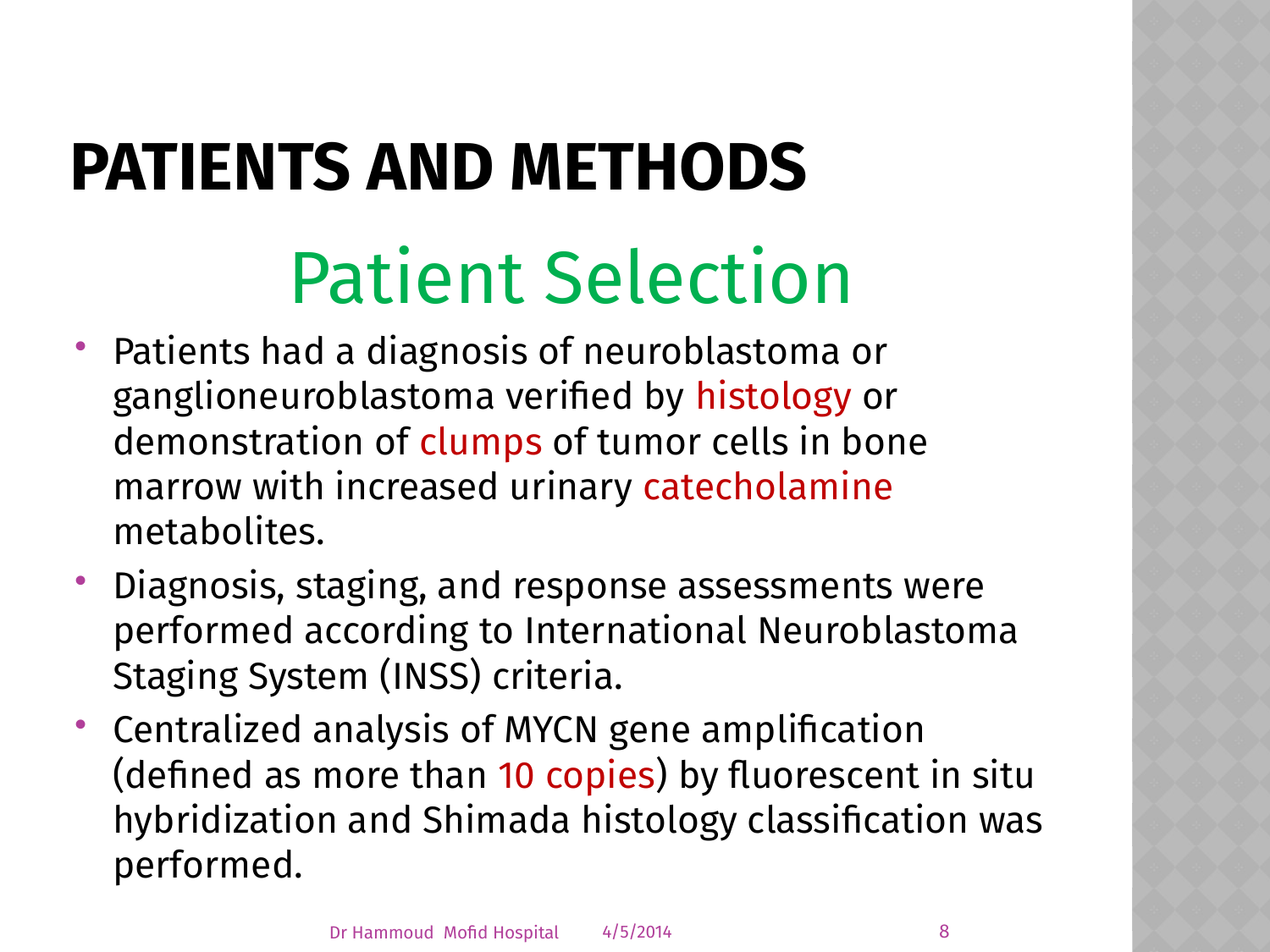

# PATIENTS AND METHODS
Patient Selection
Patients had a diagnosis of neuroblastoma or ganglioneuroblastoma verified by histology or demonstration of clumps of tumor cells in bone marrow with increased urinary catecholamine metabolites.
Diagnosis, staging, and response assessments were performed according to International Neuroblastoma Staging System (INSS) criteria.
Centralized analysis of MYCN gene amplification (defined as more than 10 copies) by fluorescent in situ hybridization and Shimada histology classification was performed.
8
Dr Hammoud  Mofid Hospital
4/5/2014